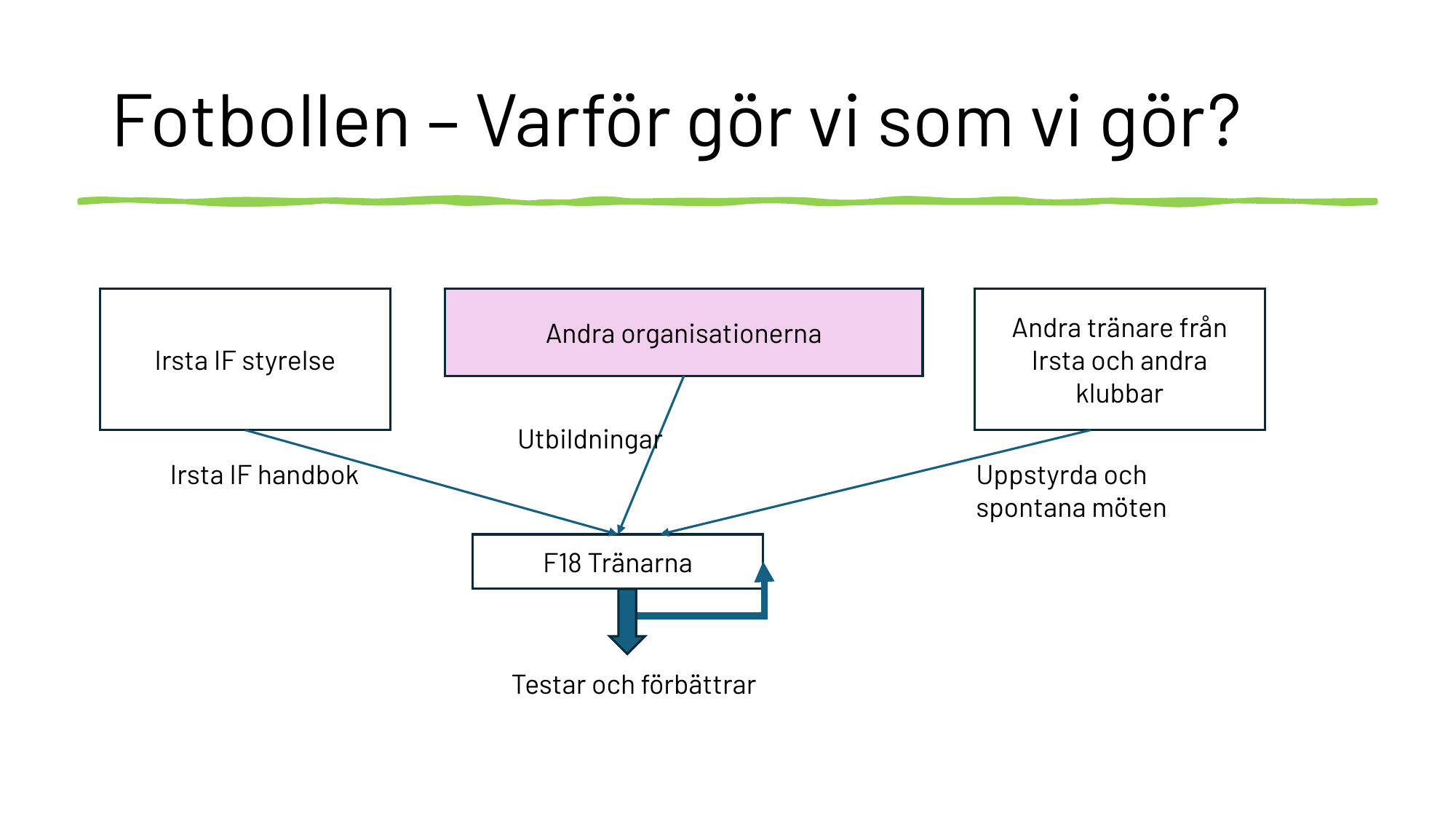

# Fotbollen – Varför gör vi som vi gör?

Irsta IF styrelse
Andra organisationerna
Andra tränare från Irsta och andra klubbar
Utbildningar
Irsta IF handbok
Uppstyrda och spontana möten
F18 Tränarna

Testar och förbättrar